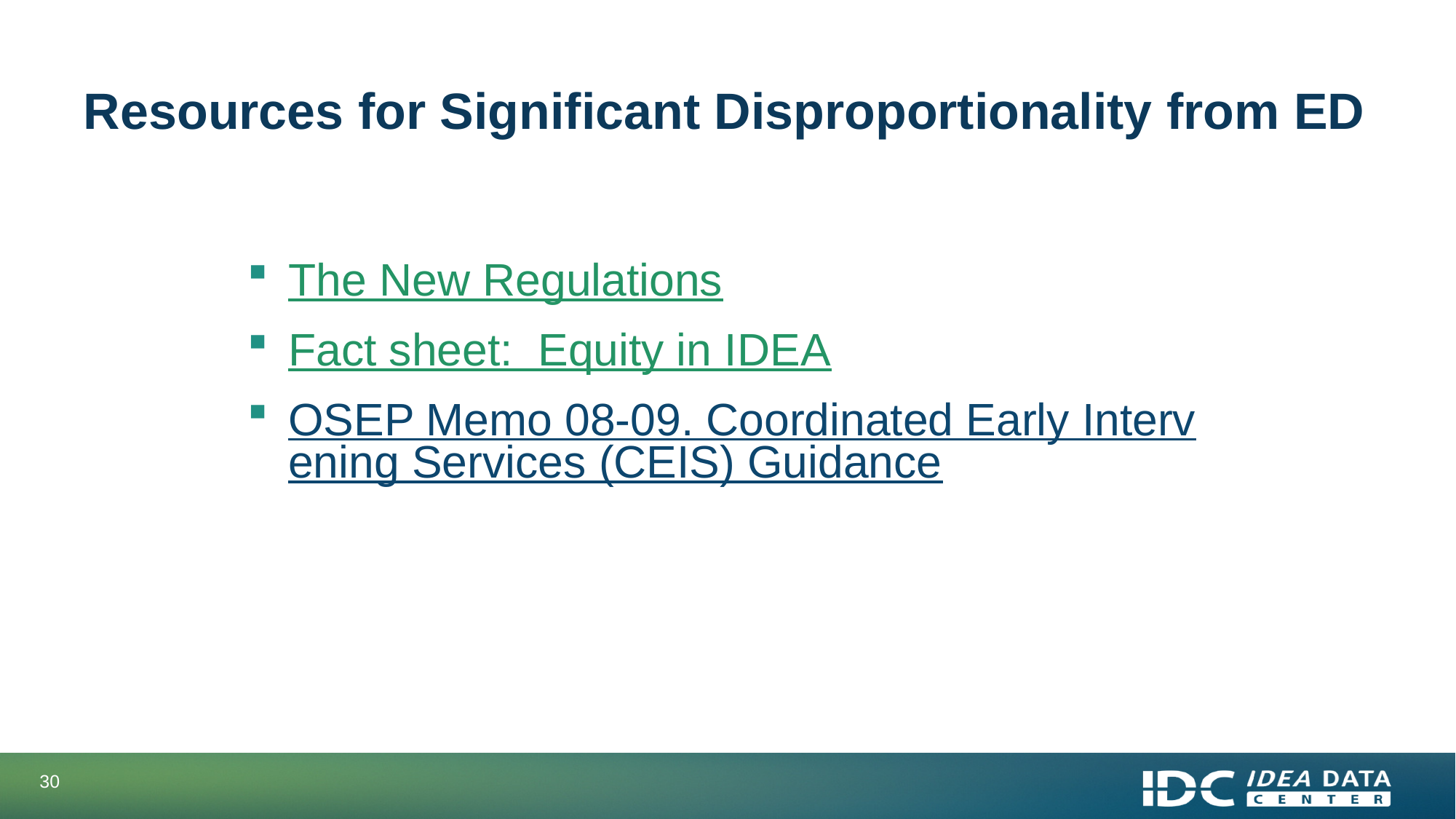

# Resources for Significant Disproportionality from ED
The New Regulations
Fact sheet:  Equity in IDEA
OSEP Memo 08-09. Coordinated Early Intervening Services (CEIS) Guidance
30